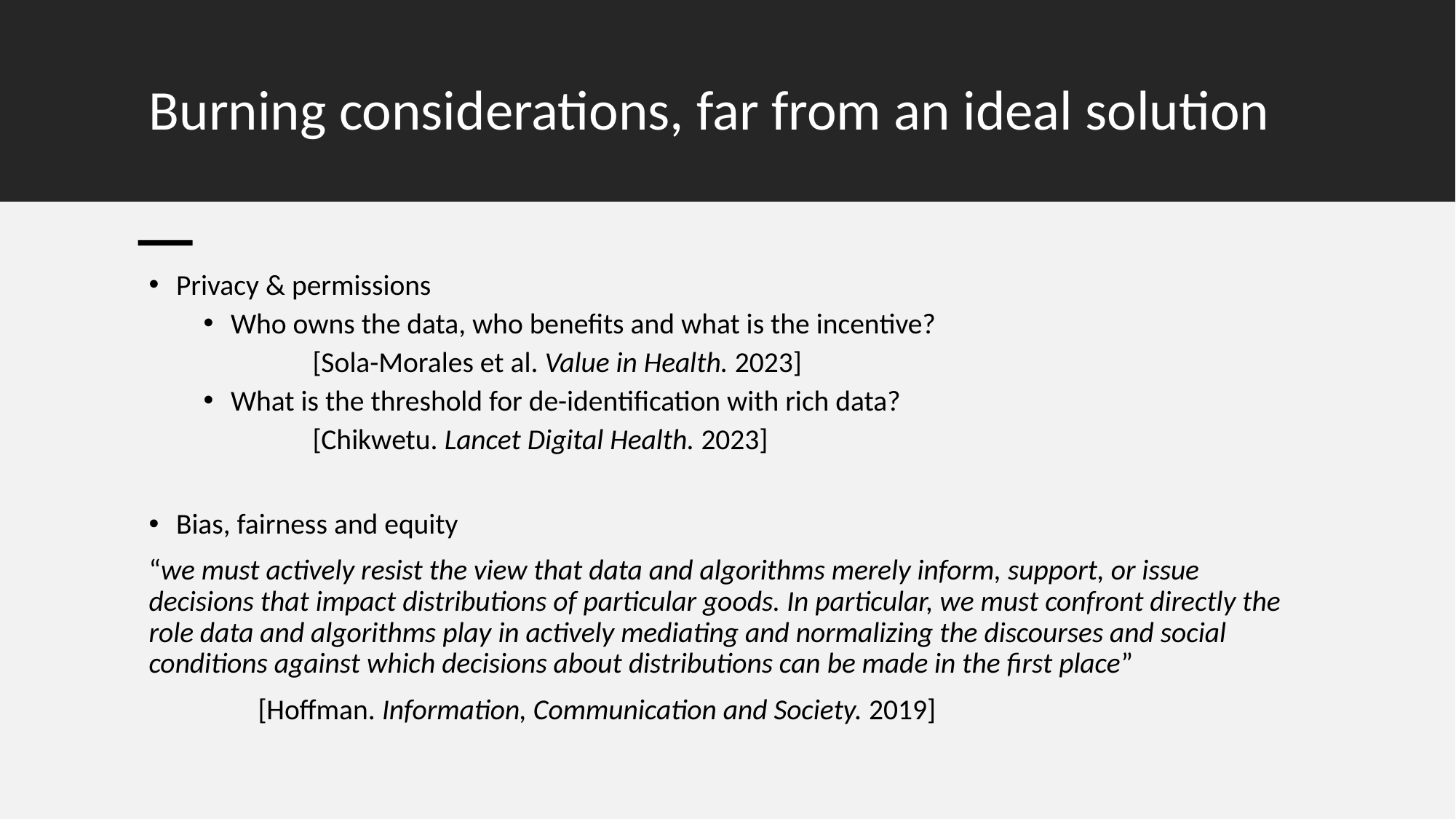

# Burning considerations, far from an ideal solution

Privacy & permissions
Who owns the data, who benefits and what is the incentive?
	[Sola-Morales et al. Value in Health. 2023]
What is the threshold for de-identification with rich data?
	[Chikwetu. Lancet Digital Health. 2023]

Bias, fairness and equity
“we must actively resist the view that data and algorithms merely inform, support, or issue decisions that impact distributions of particular goods. In particular, we must confront directly the role data and algorithms play in actively mediating and normalizing the discourses and social conditions against which decisions about distributions can be made in the first place”
	[Hoffman. Information, Communication and Society. 2019]